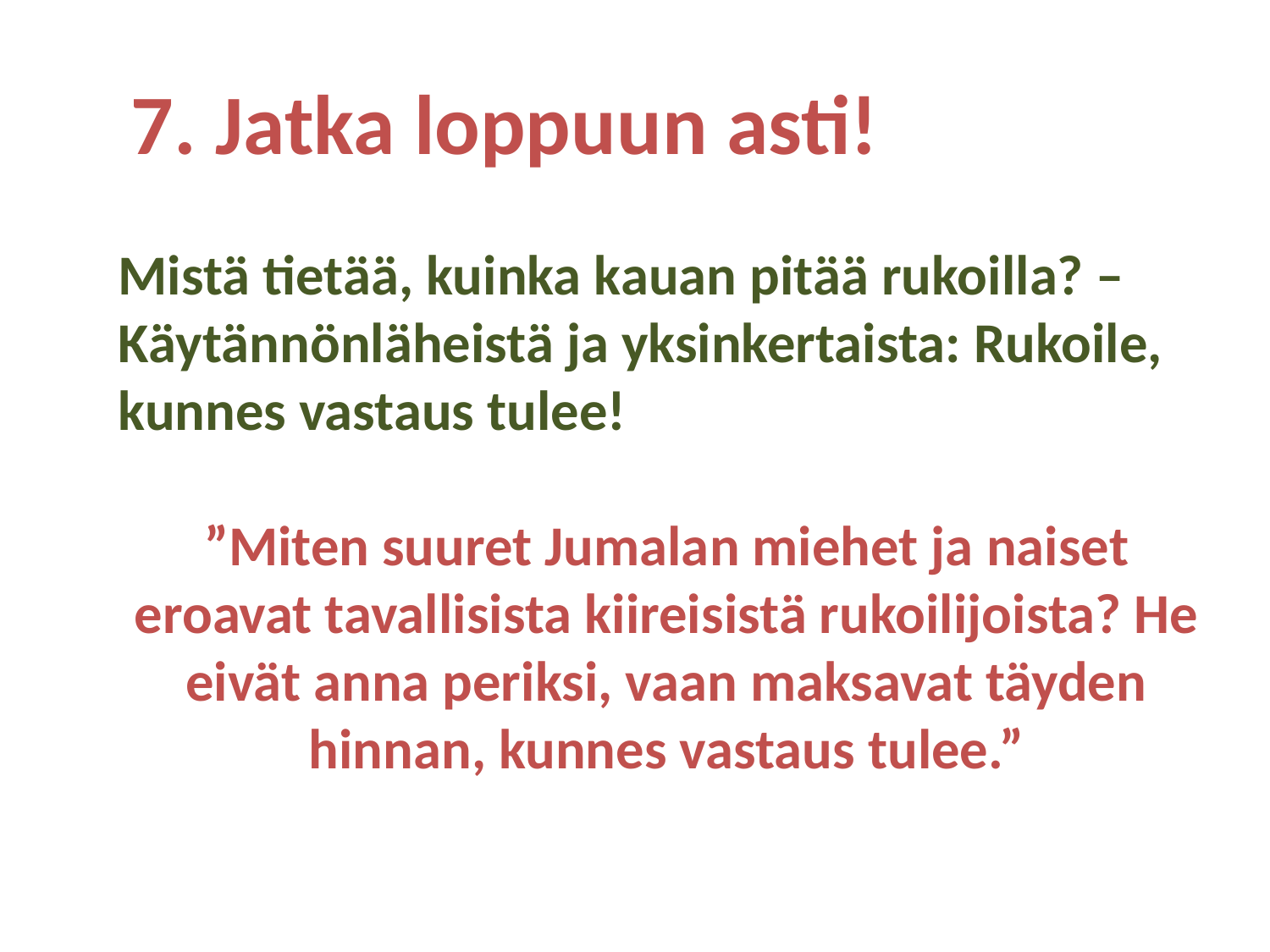

7. Jatka loppuun asti!

Mistä tietää, kuinka kauan pitää rukoilla? –
Käytännönläheistä ja yksinkertaista: Rukoile, kunnes vastaus tulee!

”Miten suuret Jumalan miehet ja naiset eroavat tavallisista kiireisistä rukoilijoista? He eivät anna periksi, vaan maksavat täyden hinnan, kunnes vastaus tulee.”